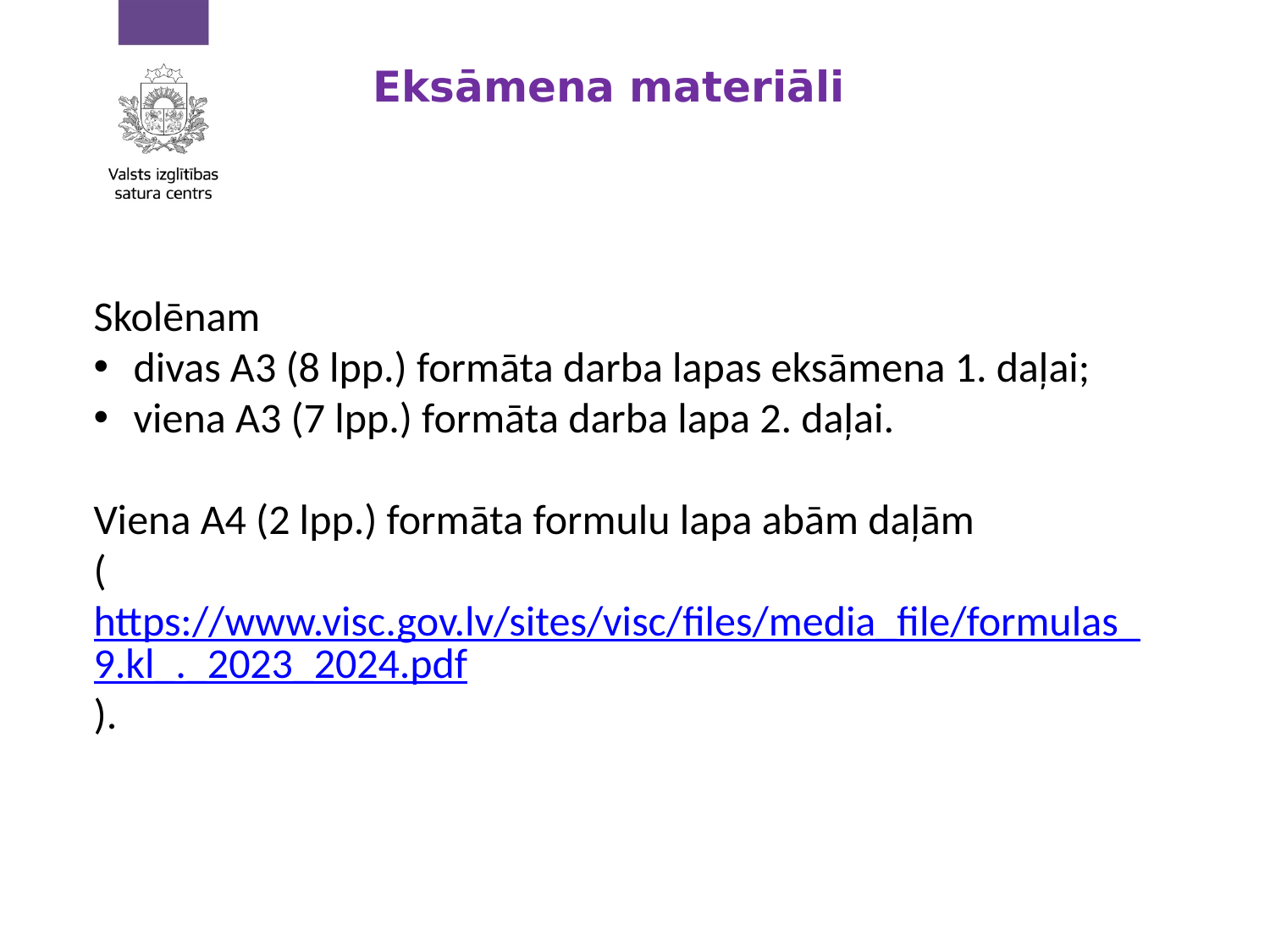

# Eksāmena materiāli
Skolēnam
divas A3 (8 lpp.) formāta darba lapas eksāmena 1. daļai;
viena A3 (7 lpp.) formāta darba lapa 2. daļai.

Viena A4 (2 lpp.) formāta formulu lapa abām daļām
(https://www.visc.gov.lv/sites/visc/files/media_file/formulas_9.kl_._2023_2024.pdf).